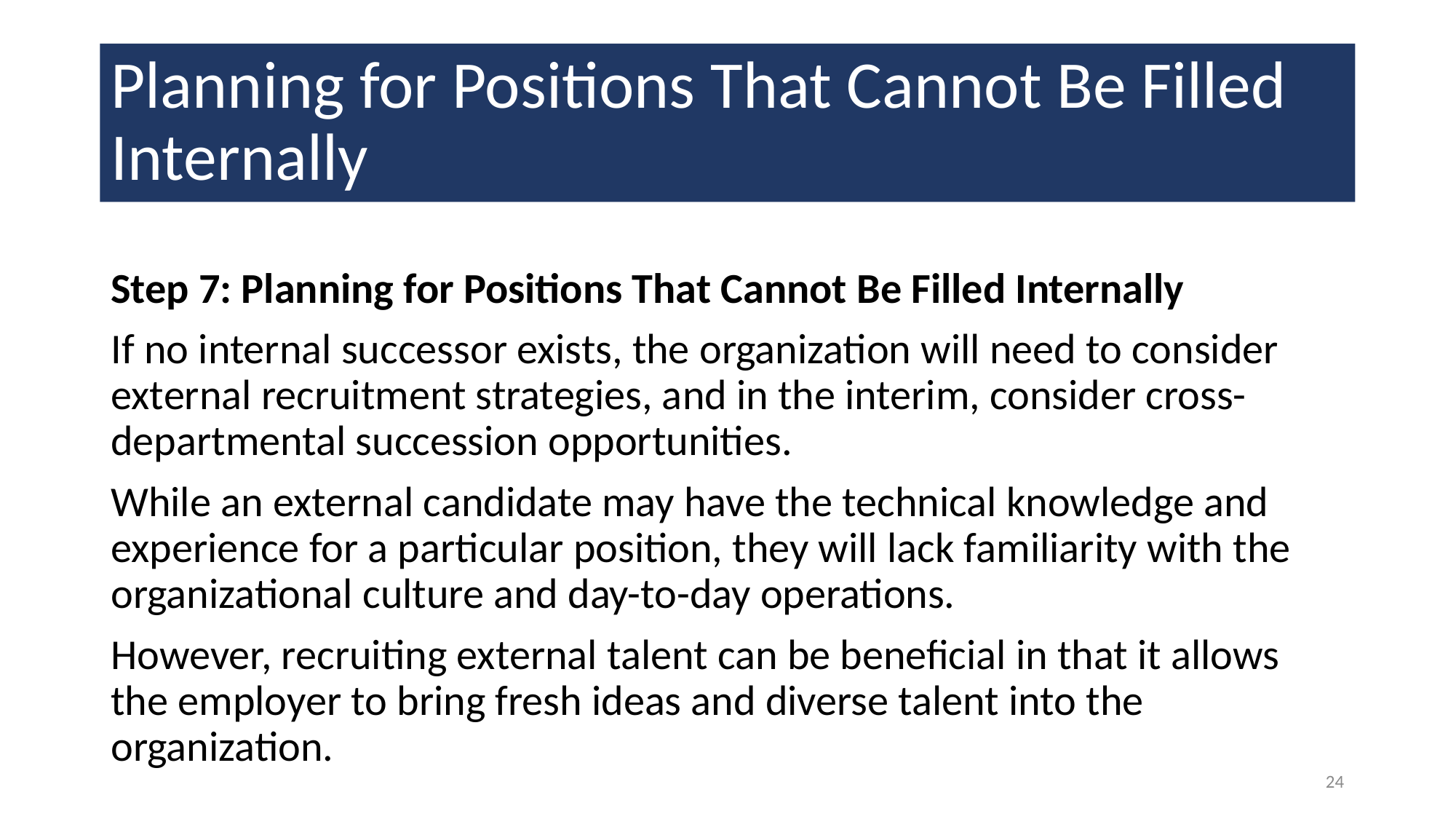

# Planning for Positions That Cannot Be Filled Internally
Step 7: Planning for Positions That Cannot Be Filled Internally
If no internal successor exists, the organization will need to consider external recruitment strategies, and in the interim, consider cross-departmental succession opportunities.
While an external candidate may have the technical knowledge and experience for a particular position, they will lack familiarity with the organizational culture and day-to-day operations.
However, recruiting external talent can be beneficial in that it allows the employer to bring fresh ideas and diverse talent into the organization.
24